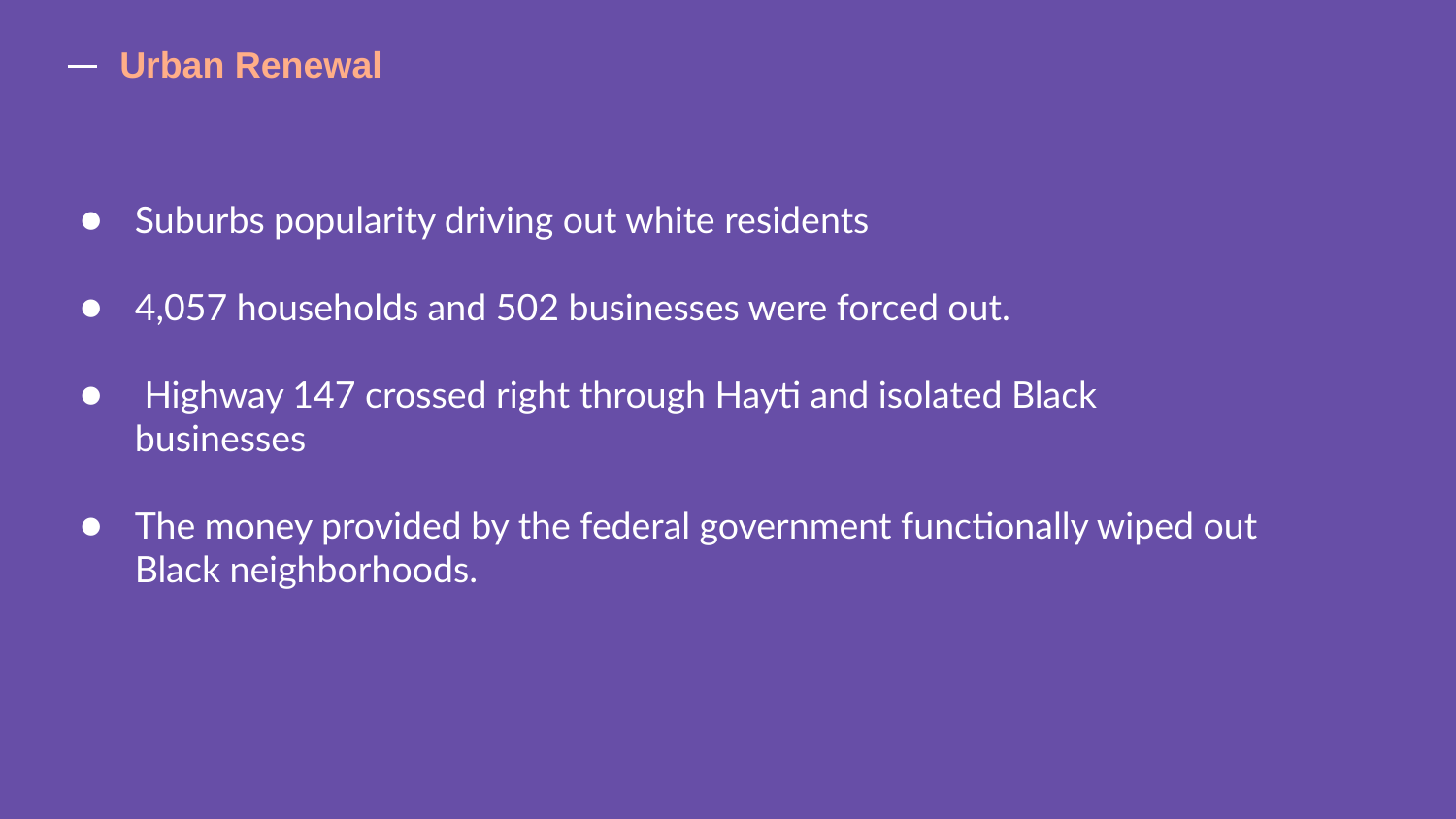

Urban Renewal
# Suburbs popularity driving out white residents

4,057 households and 502 businesses were forced out.

 Highway 147 crossed right through Hayti and isolated Black businesses

The money provided by the federal government functionally wiped out Black neighborhoods.